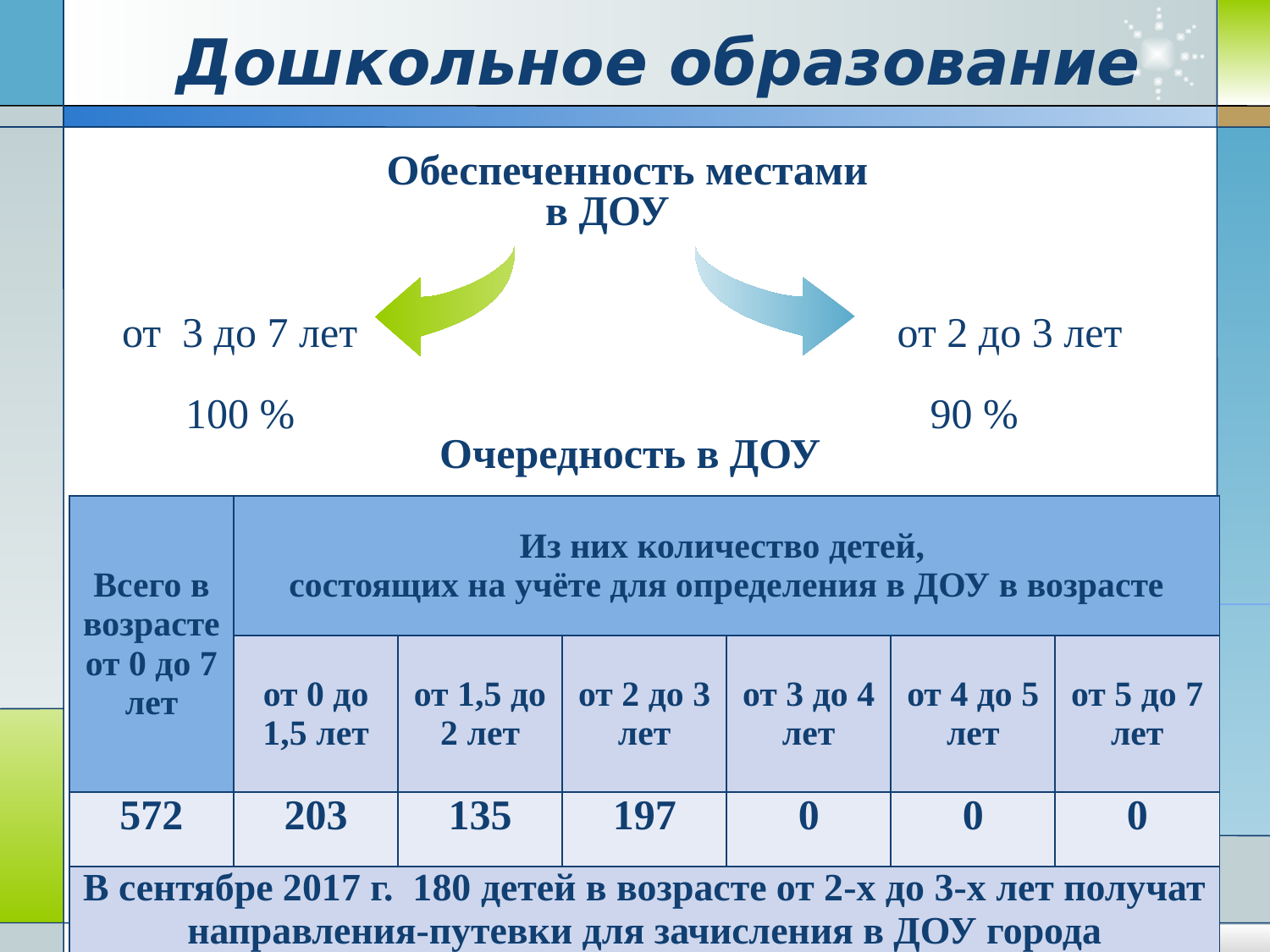

# Дошкольное образование
                           Обеспеченность местами
                                          в ДОУ

  от  3 до 7 лет                                                   от 2 до 3 лет

        100 %                                                            90 %
                                Очередность в ДОУ

| Всего в возрасте от 0 до 7 лет | Из них количество детей, состоящих на учёте для определения в ДОУ в возрасте |  |  |  |  |  |
| --- | --- | --- | --- | --- | --- | --- |
|  | от 0 до 1,5 лет | от 1,5 до 2 лет | от 2 до 3 лет | от 3 до 4 лет | от 4 до 5 лет | от 5 до 7 лет |
| 572 | 203 | 135 | 197 | 0 | 0 | 0 |
| В сентябре 2017 г. 180 детей в возрасте от 2-х до 3-х лет получат направления-путевки для зачисления в ДОУ города |  |  |  |  |  |  |